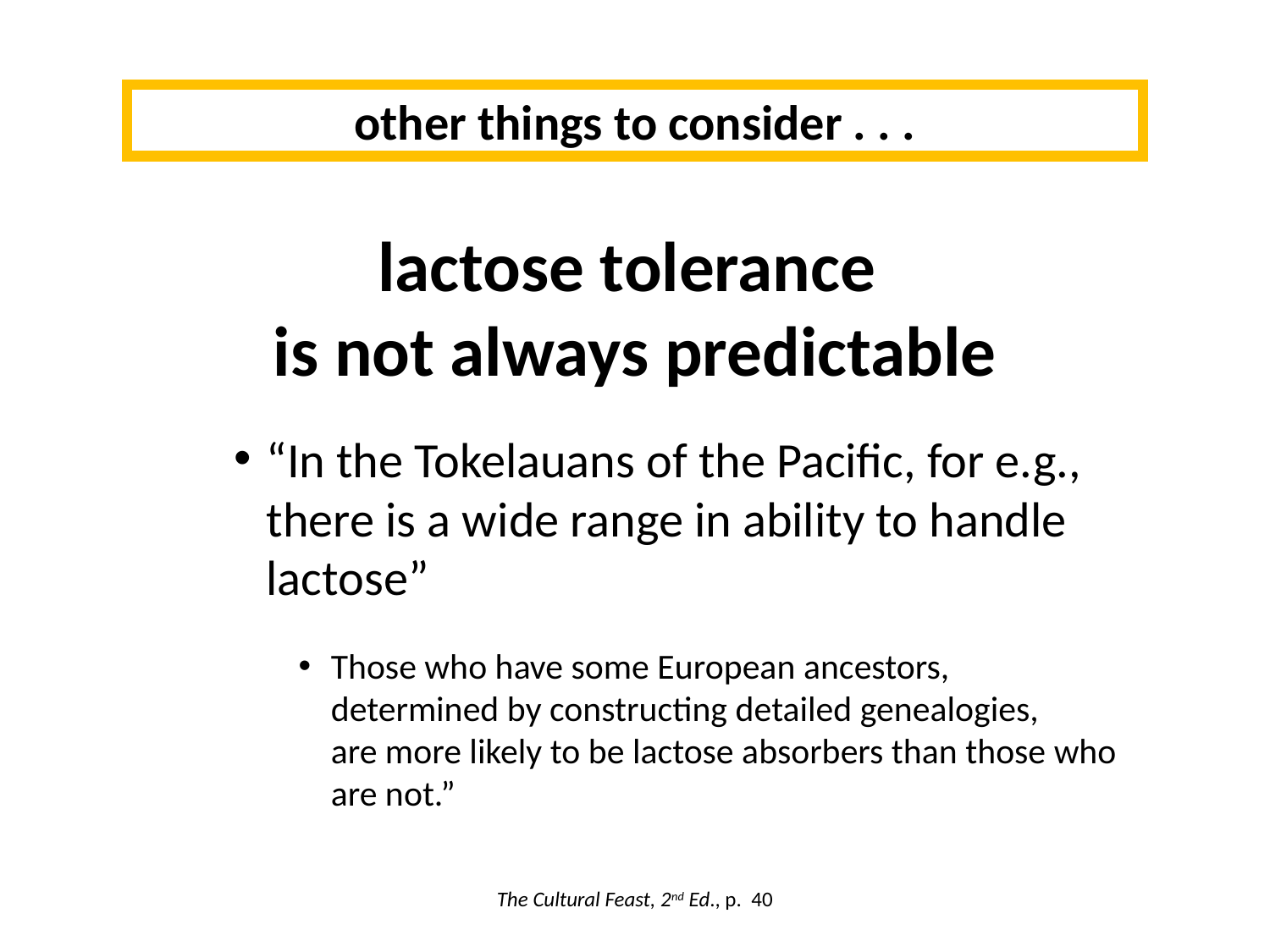

other things to consider . . .
lactose tolerance
is not always predictable

“In the Tokelauans of the Pacific, for e.g., there is a wide range in ability to handle lactose”

Those who have some European ancestors,
	determined by constructing detailed genealogies,
	are more likely to be lactose absorbers than those who are not.”
The Cultural Feast, 2nd Ed., p.  40